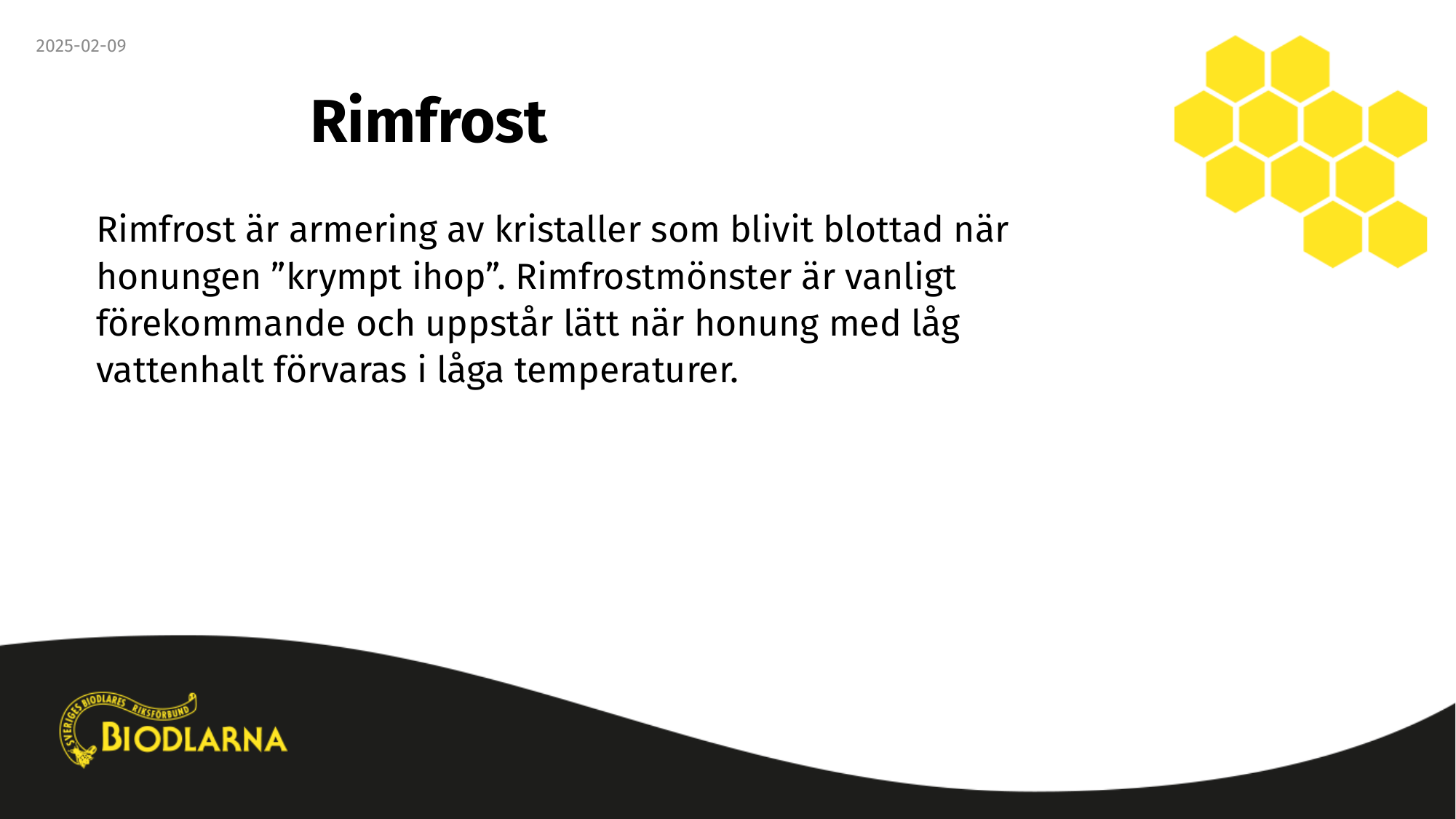

2025-02-09
# Rimfrost
Rimfrost är armering av kristaller som blivit blottad när honungen ”krympt ihop”. Rimfrostmönster är vanligt förekommande och uppstår lätt när honung med låg vattenhalt förvaras i låga temperaturer.